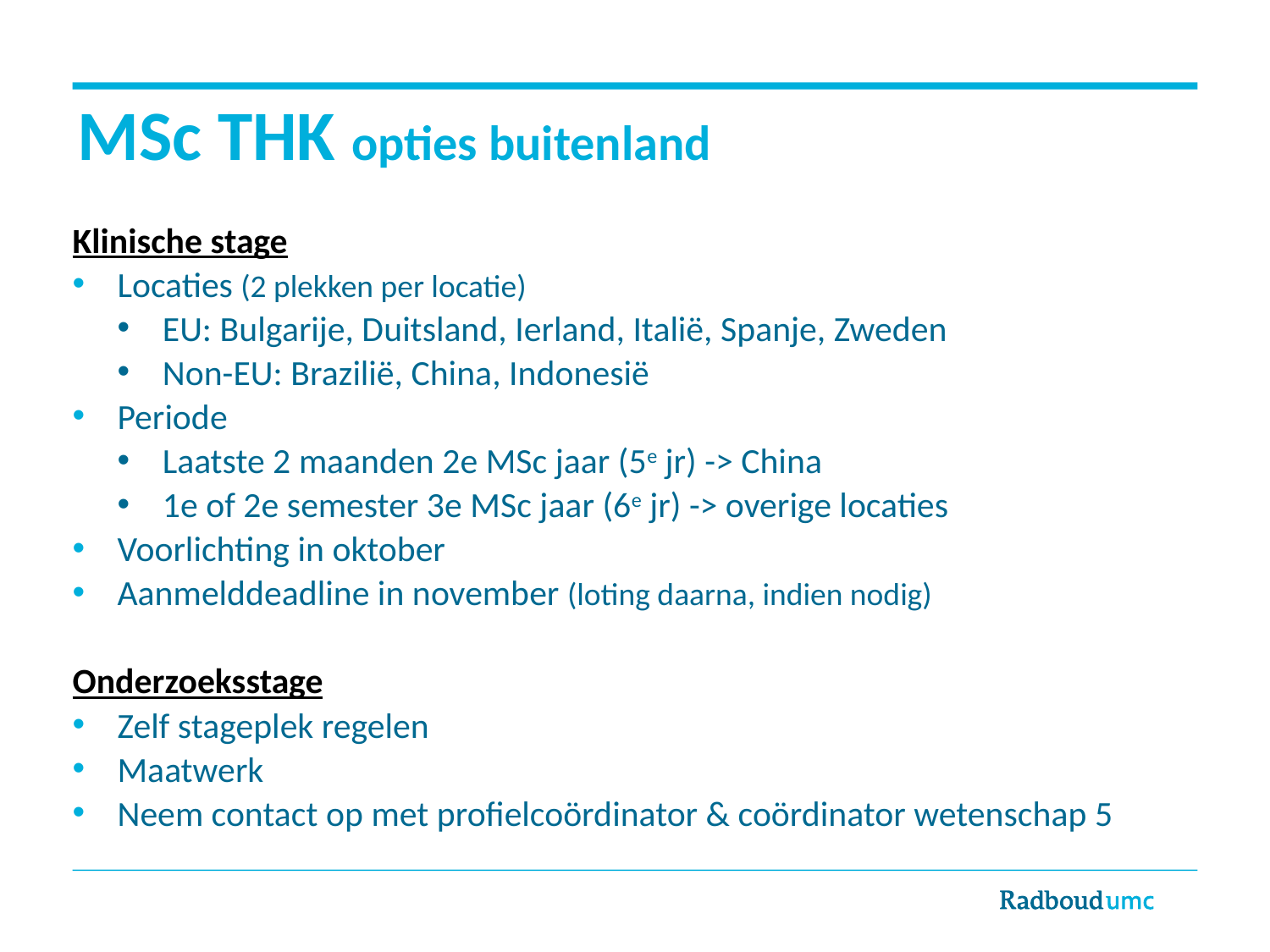

# MSc THK opties buitenland
Klinische stage
Locaties (2 plekken per locatie)
EU: Bulgarije, Duitsland, Ierland, Italië, Spanje, Zweden
Non-EU: Brazilië, China, Indonesië
Periode
Laatste 2 maanden 2e MSc jaar (5e jr) -> China
1e of 2e semester 3e MSc jaar (6e jr) -> overige locaties
Voorlichting in oktober
Aanmelddeadline in november (loting daarna, indien nodig)

Onderzoeksstage
Zelf stageplek regelen
Maatwerk
Neem contact op met profielcoördinator & coördinator wetenschap 5